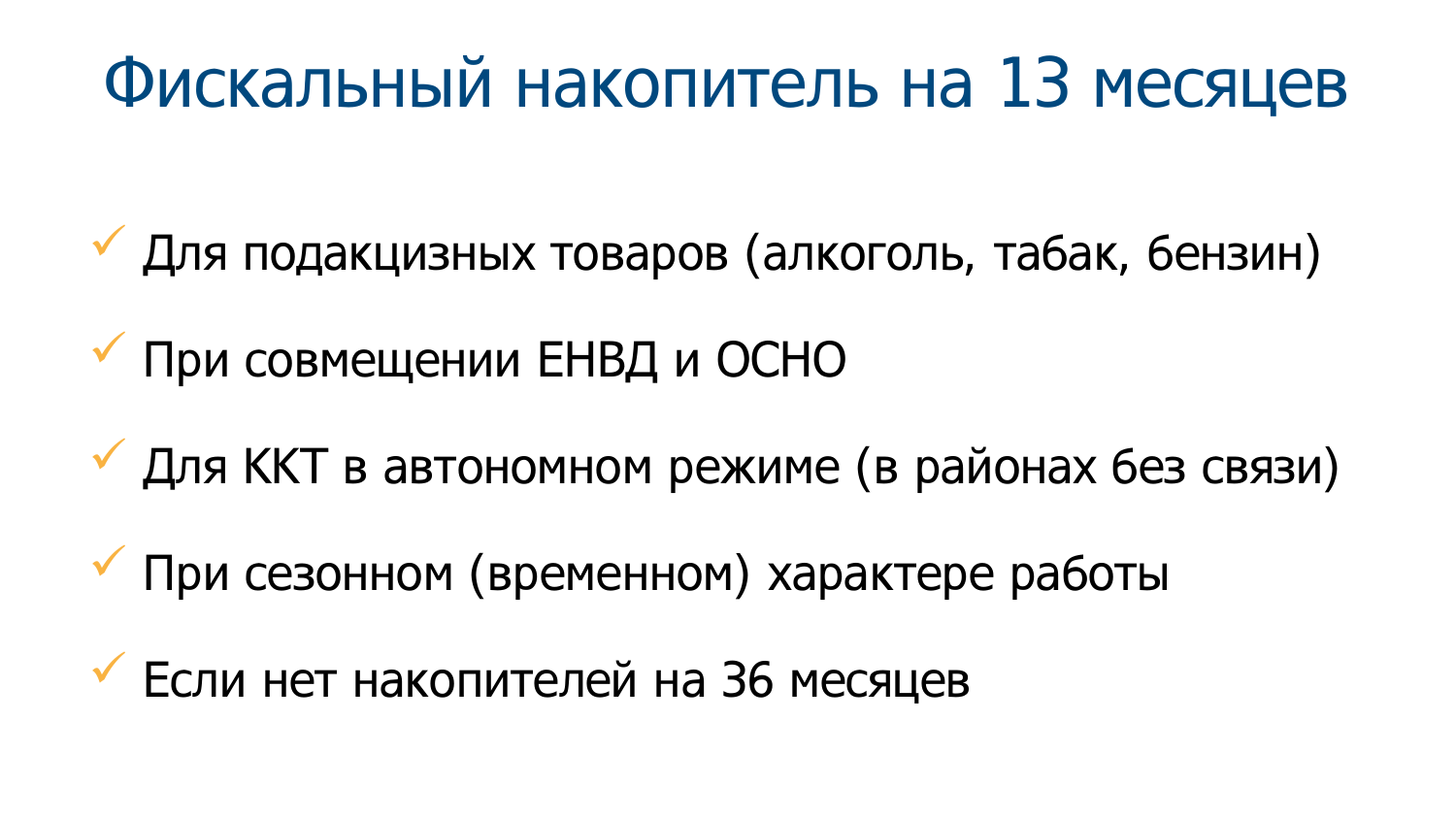

Фискальный накопитель на 13 месяцев
Для подакцизных товаров (алкоголь, табак, бензин)
При совмещении ЕНВД и ОСНО
Для ККТ в автономном режиме (в районах без связи)
При сезонном (временном) характере работы
Если нет накопителей на 36 месяцев